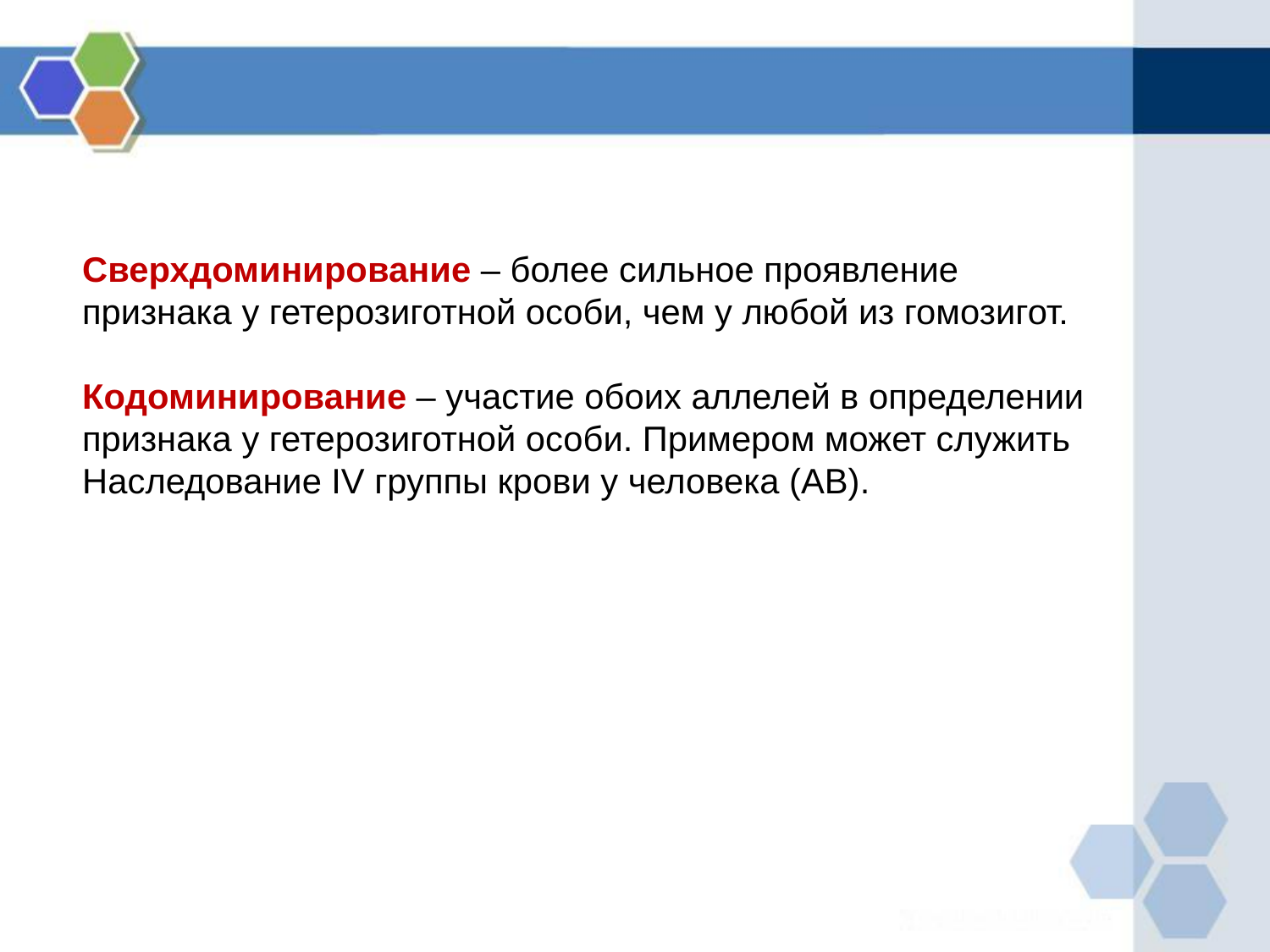

Сверхдоминирование – более сильное проявление
признака у гетерозиготной особи, чем у любой из гомозигот.

Кодоминирование – участие обоих аллелей в определении
признака у гетерозиготной особи. Примером может служить
Наследование IV группы крови у человека (АВ).